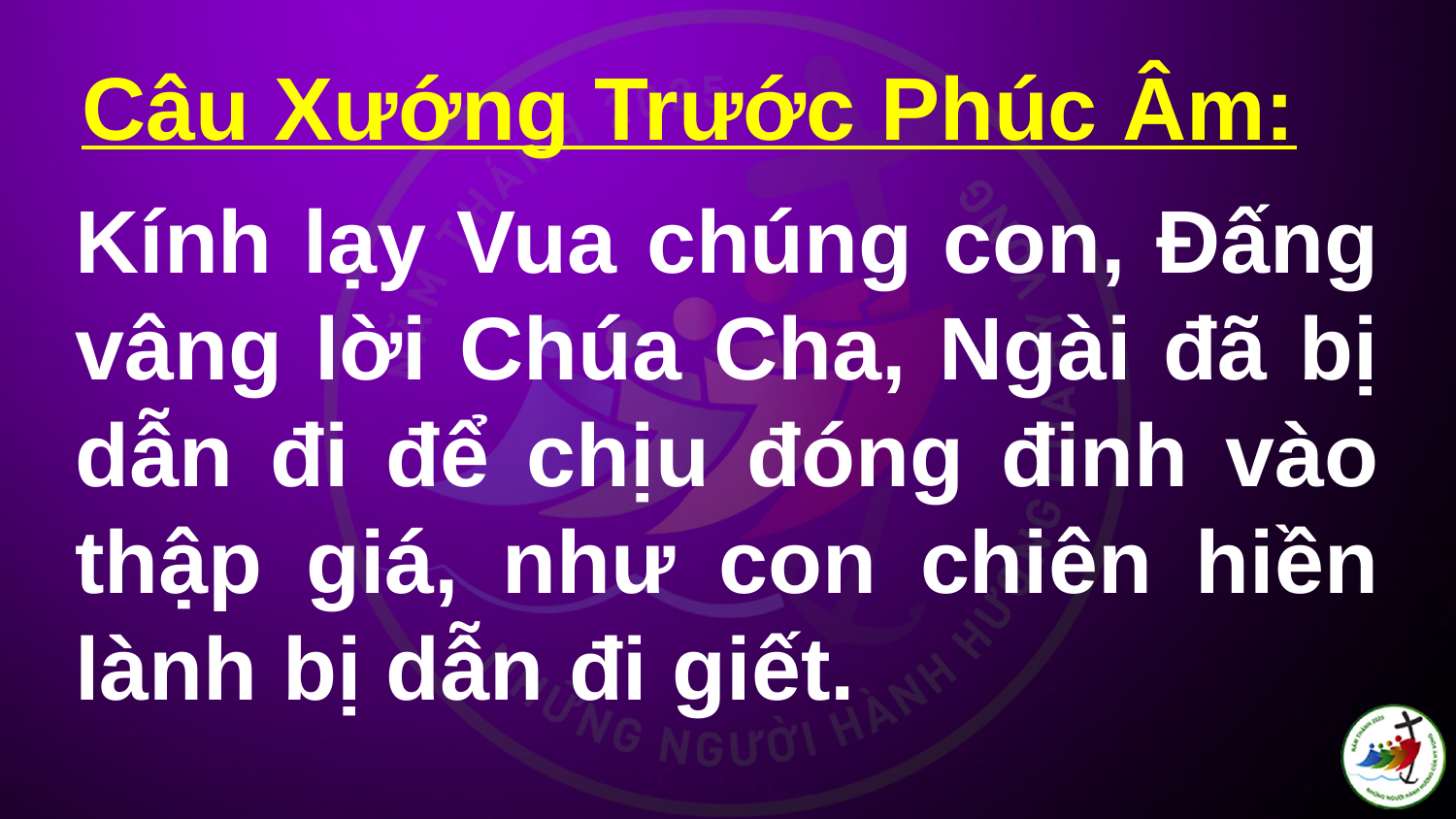

Câu Xướng Trước Phúc Âm:
# Kính lạy Vua chúng con, Ðấng vâng lời Chúa Cha, Ngài đã bị dẫn đi để chịu đóng đinh vào thập giá, như con chiên hiền lành bị dẫn đi giết.